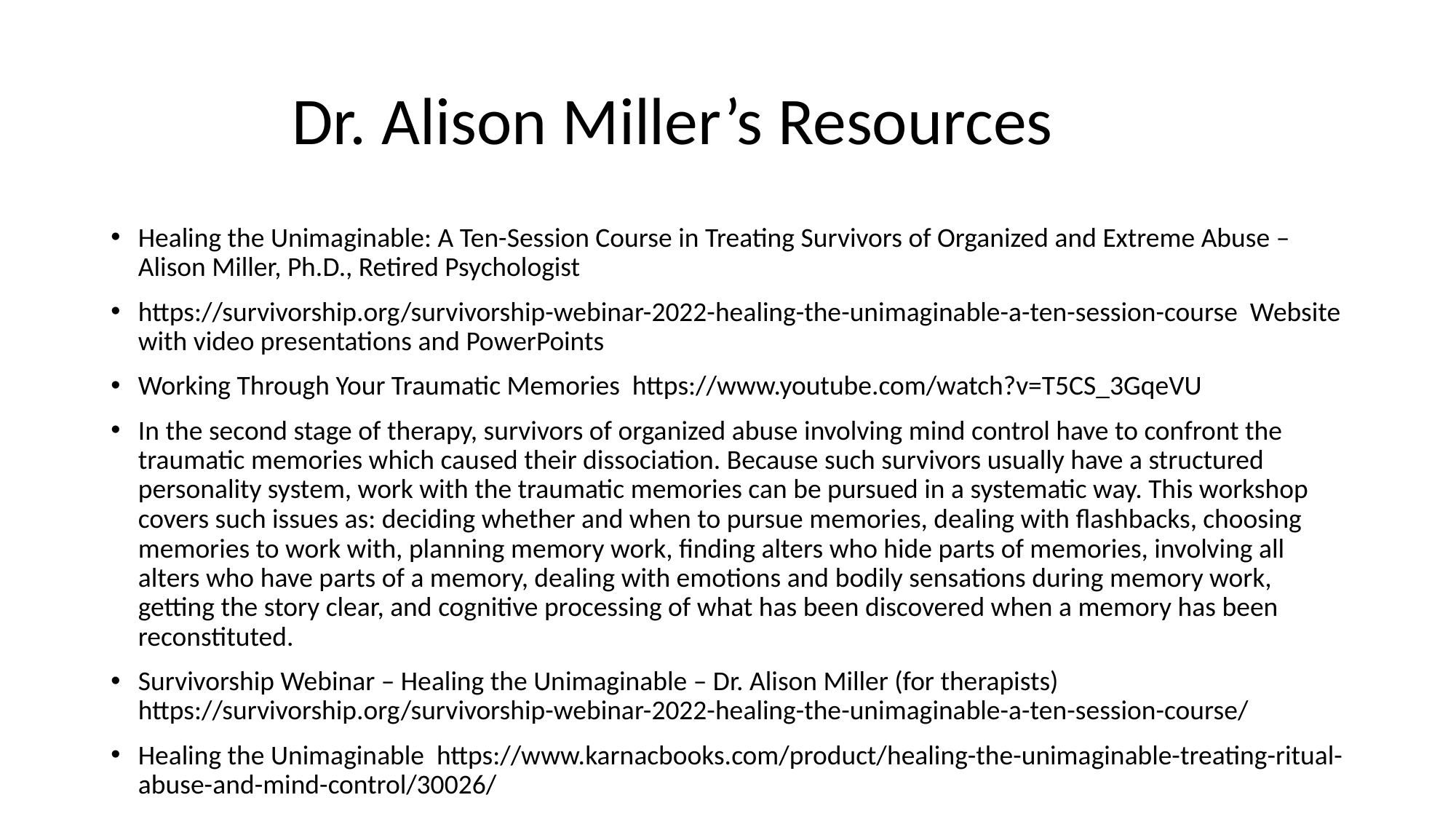

# Dr. Alison Miller’s Resources
Healing the Unimaginable: A Ten-Session Course in Treating Survivors of Organized and Extreme Abuse – Alison Miller, Ph.D., Retired Psychologist
https://survivorship.org/survivorship-webinar-2022-healing-the-unimaginable-a-ten-session-course  Website with video presentations and PowerPoints
Working Through Your Traumatic Memories  https://www.youtube.com/watch?v=T5CS_3GqeVU
In the second stage of therapy, survivors of organized abuse involving mind control have to confront the traumatic memories which caused their dissociation. Because such survivors usually have a structured personality system, work with the traumatic memories can be pursued in a systematic way. This workshop covers such issues as: deciding whether and when to pursue memories, dealing with flashbacks, choosing memories to work with, planning memory work, finding alters who hide parts of memories, involving all alters who have parts of a memory, dealing with emotions and bodily sensations during memory work, getting the story clear, and cognitive processing of what has been discovered when a memory has been reconstituted.
Survivorship Webinar – Healing the Unimaginable – Dr. Alison Miller (for therapists) https://survivorship.org/survivorship-webinar-2022-healing-the-unimaginable-a-ten-session-course/
Healing the Unimaginable  https://www.karnacbooks.com/product/healing-the-unimaginable-treating-ritual-abuse-and-mind-control/30026/